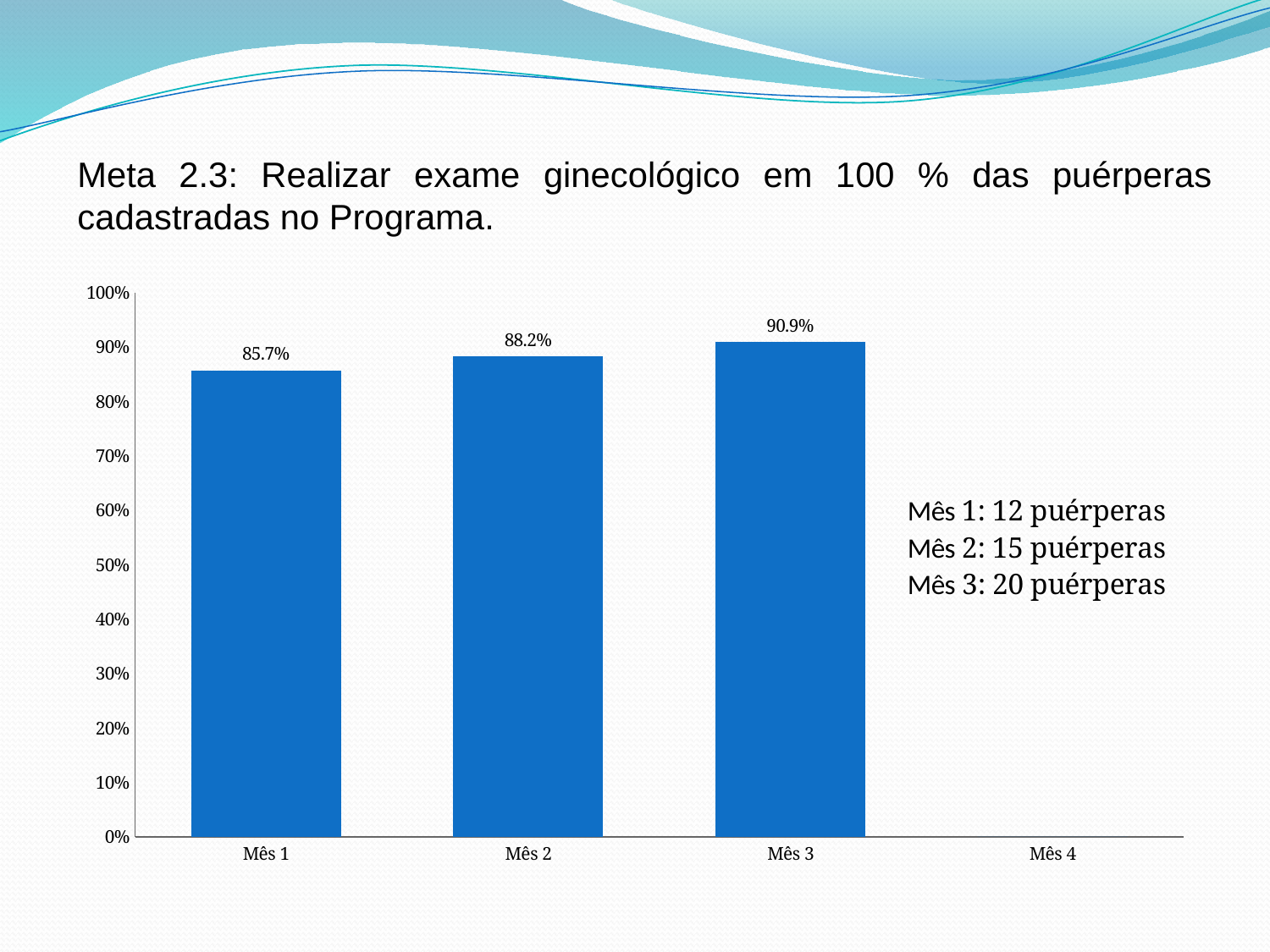

Meta 2.3: Realizar exame ginecológico em 100 % das puérperas cadastradas no Programa.

### Chart

| Category | Proporção de puérperas que receberam exame ginecológico |
|---|---|
| Mês 1 | 0.8571428571428571 |
| Mês 2 | 0.8823529411764706 |
| Mês 3 | 0.9090909090909091 |
| Mês 4 | 0.0 |